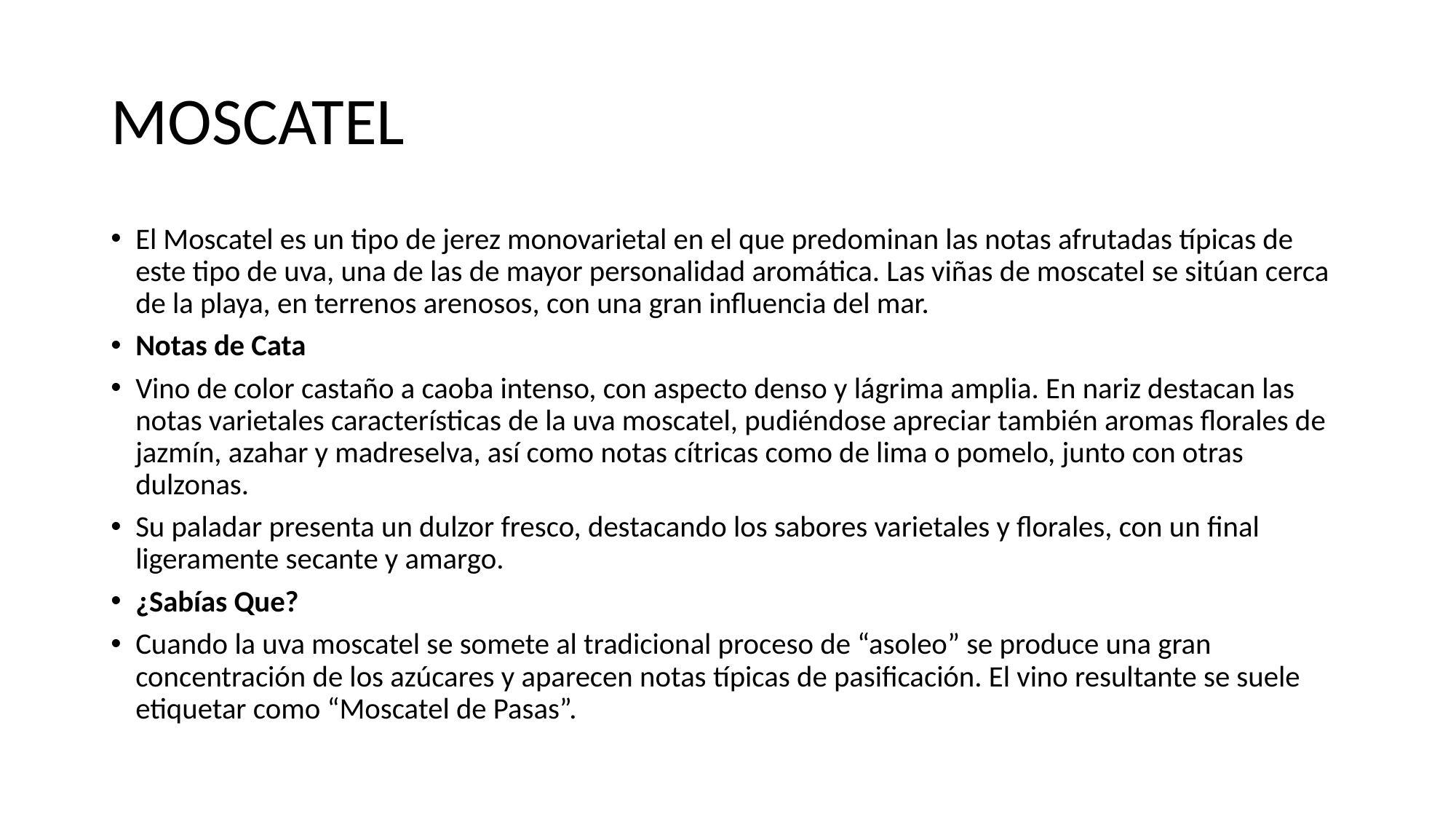

# MOSCATEL
El Moscatel es un tipo de jerez monovarietal en el que predominan las notas afrutadas típicas de este tipo de uva, una de las de mayor personalidad aromática. Las viñas de moscatel se sitúan cerca de la playa, en terrenos arenosos, con una gran influencia del mar.
Notas de Cata
Vino de color castaño a caoba intenso, con aspecto denso y lágrima amplia. En nariz destacan las notas varietales características de la uva moscatel, pudiéndose apreciar también aromas florales de jazmín, azahar y madreselva, así como notas cítricas como de lima o pomelo, junto con otras dulzonas.
Su paladar presenta un dulzor fresco, destacando los sabores varietales y florales, con un final ligeramente secante y amargo.
¿Sabías Que?
Cuando la uva moscatel se somete al tradicional proceso de “asoleo” se produce una gran concentración de los azúcares y aparecen notas típicas de pasificación. El vino resultante se suele etiquetar como “Moscatel de Pasas”.